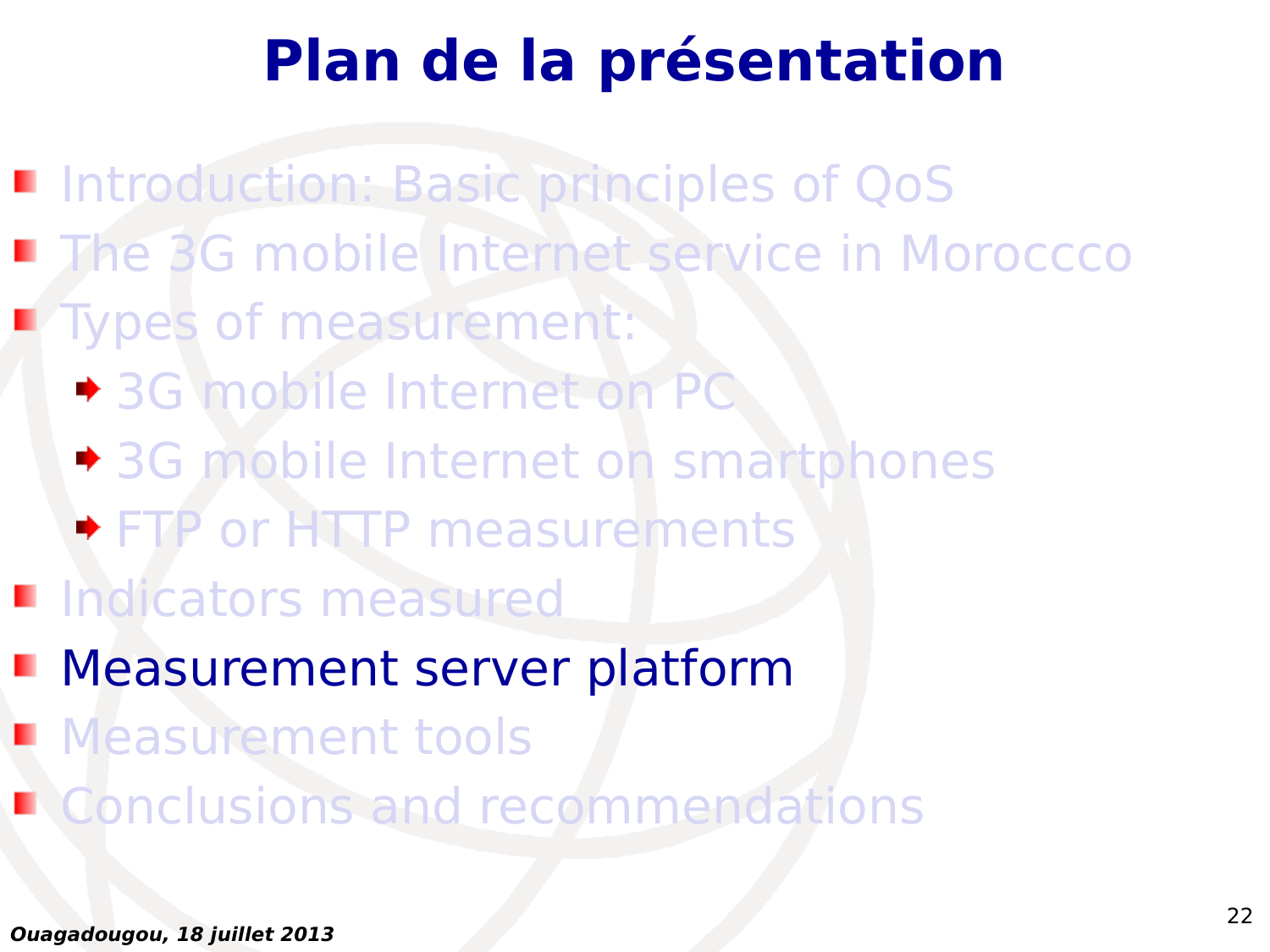

# Plan de la présentation
Introduction: Basic principles of QoS
The 3G mobile Internet service in Moroccco
Types of measurement:
3G mobile Internet on PC
3G mobile Internet on smartphones
FTP or HTTP measurements
Indicators measured
Measurement server platform
Measurement tools
Conclusions and recommendations
22
Ouagadougou, 18 juillet 2013